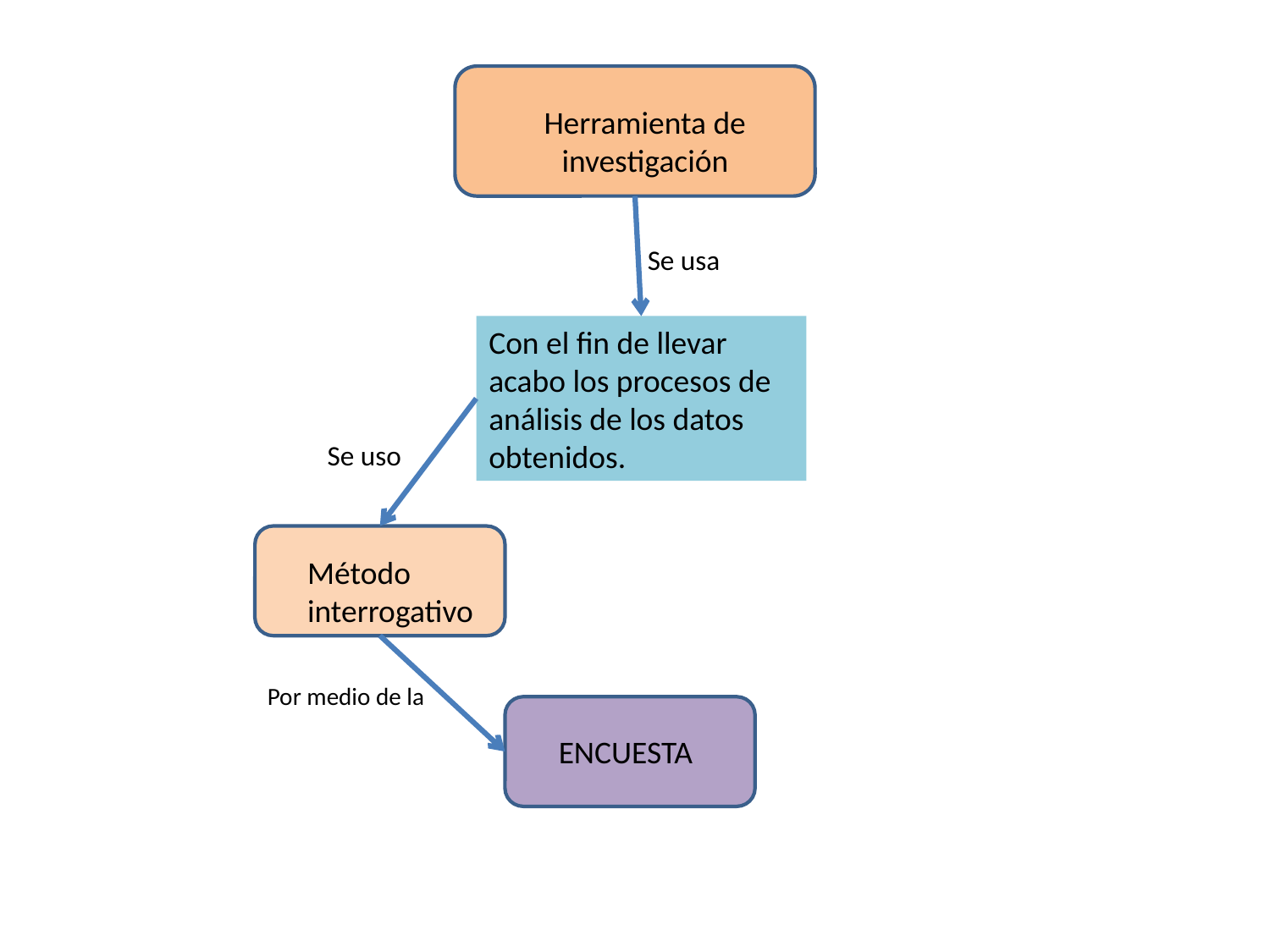

Herramienta de investigación
Se usa
Con el fin de llevar acabo los procesos de análisis de los datos obtenidos.
Se uso

Método interrogativo
Por medio de la

ENCUESTA